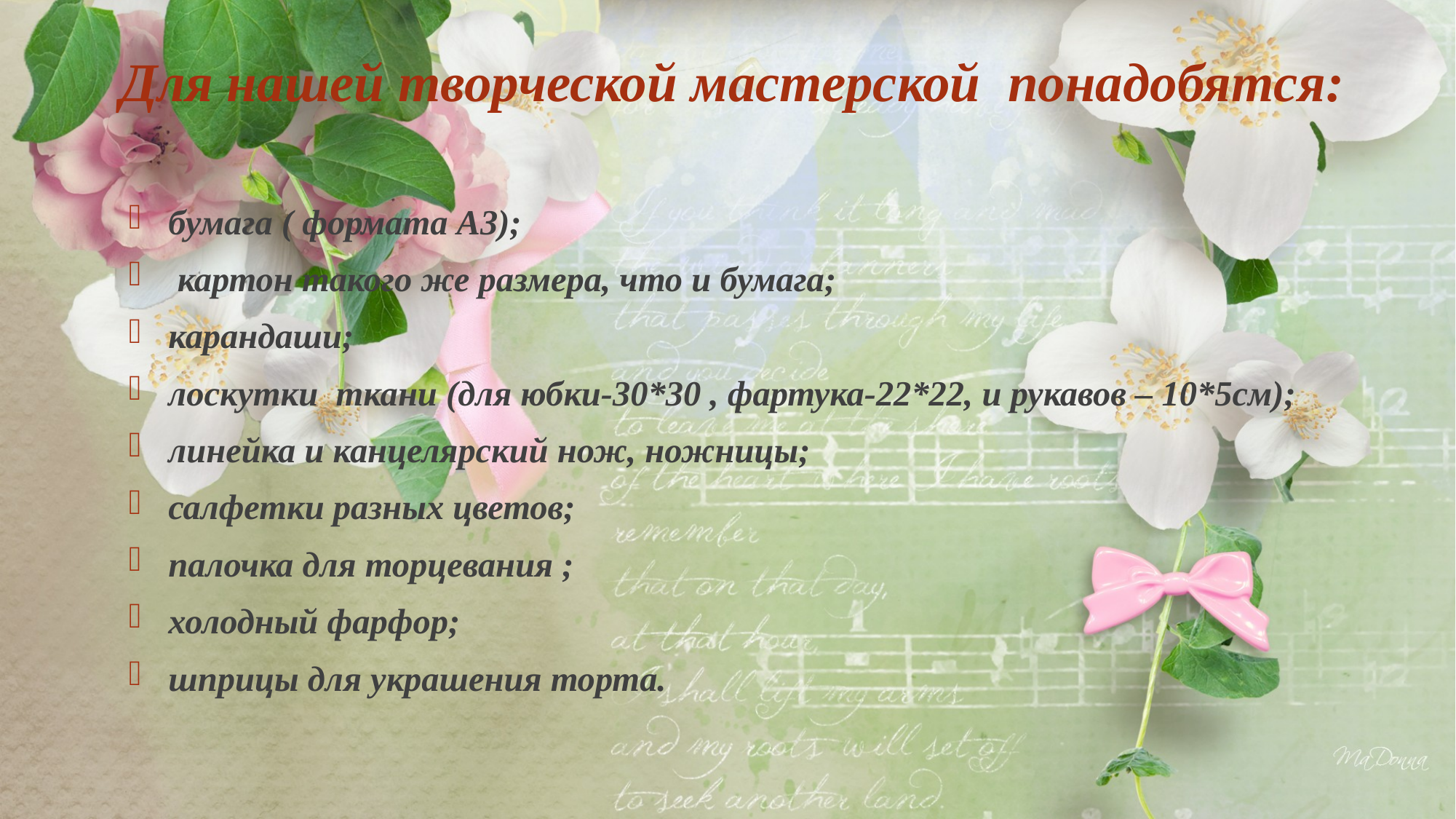

# Для нашей творческой мастерской  понадобятся:

бумага ( формата А3);
 картон такого же размера, что и бумага;
карандаши;
лоскутки  ткани (для юбки-30*30 , фартука-22*22, и рукавов – 10*5см);
линейка и канцелярский нож, ножницы;
салфетки разных цветов;
палочка для торцевания ;
холодный фарфор;
шприцы для украшения торта.